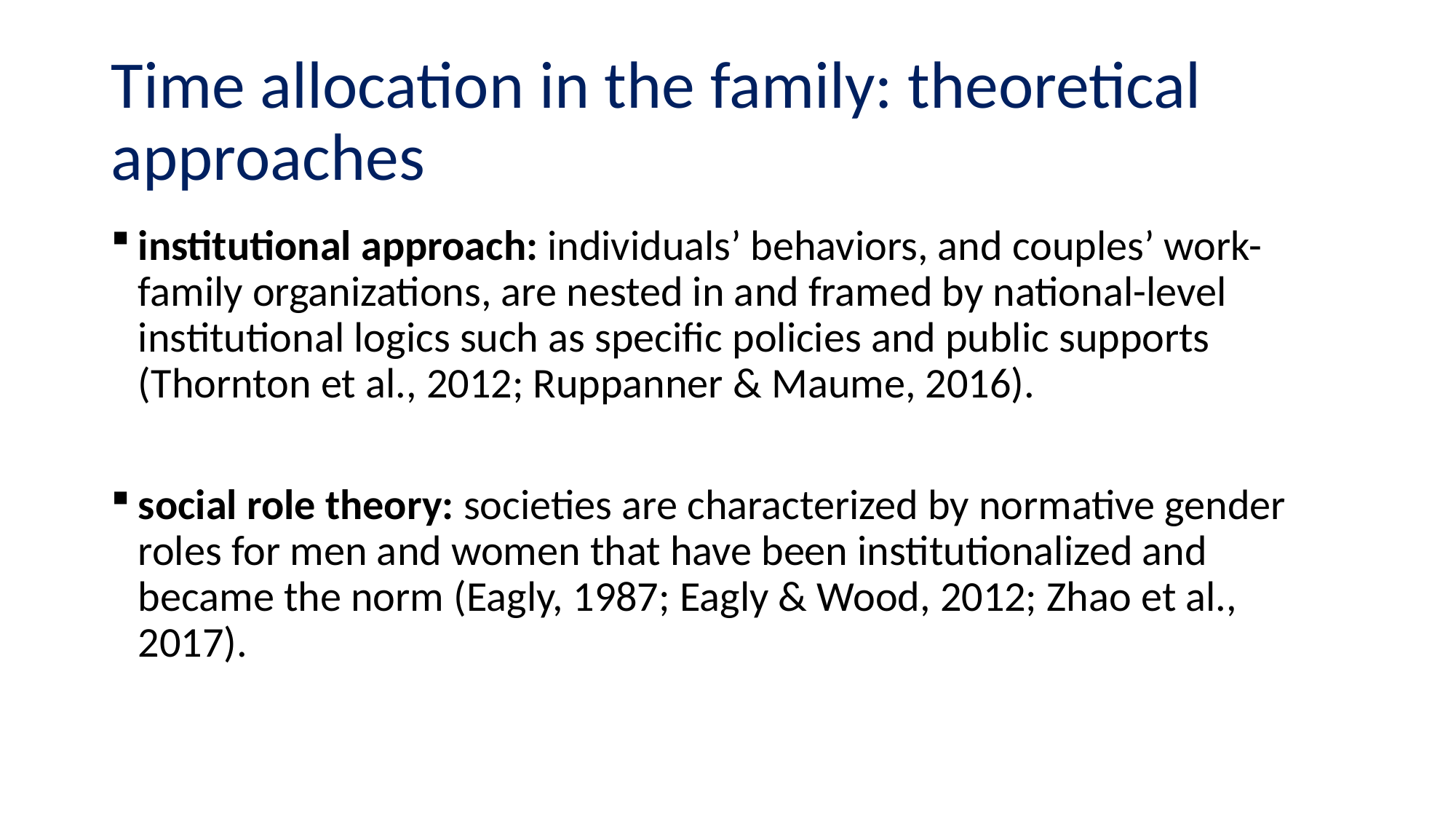

# Time allocation in the family: theoretical approaches
institutional approach: individuals’ behaviors, and couples’ work-family organizations, are nested in and framed by national-level institutional logics such as specific policies and public supports (Thornton et al., 2012; Ruppanner & Maume, 2016).

social role theory: societies are characterized by normative gender roles for men and women that have been institutionalized and became the norm (Eagly, 1987; Eagly & Wood, 2012; Zhao et al., 2017).